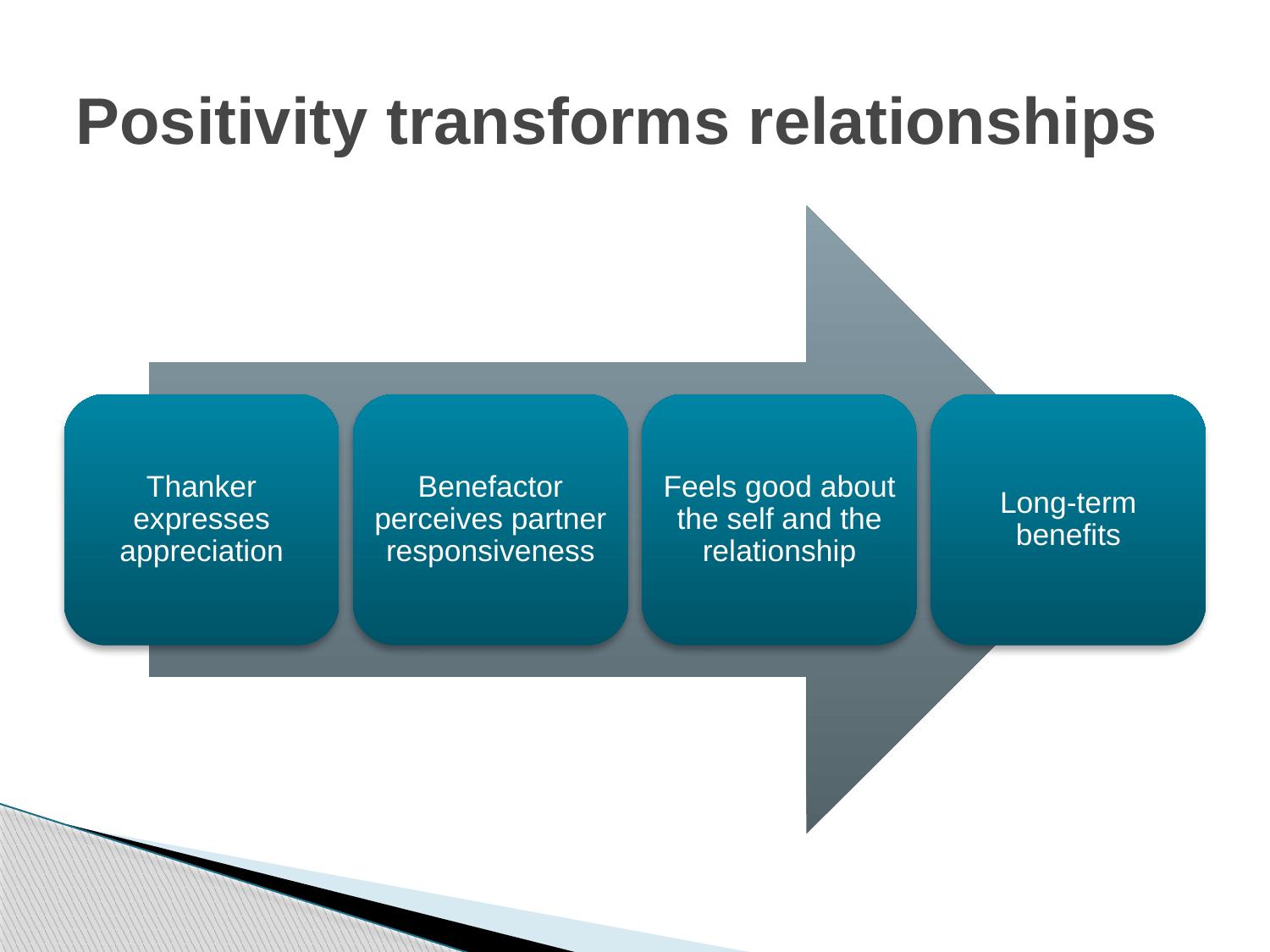

# Positivity transforms relationships
Thanker expresses appreciation
Benefactor perceives partner responsiveness
Feels good about the self and the relationship
Long-term benefits